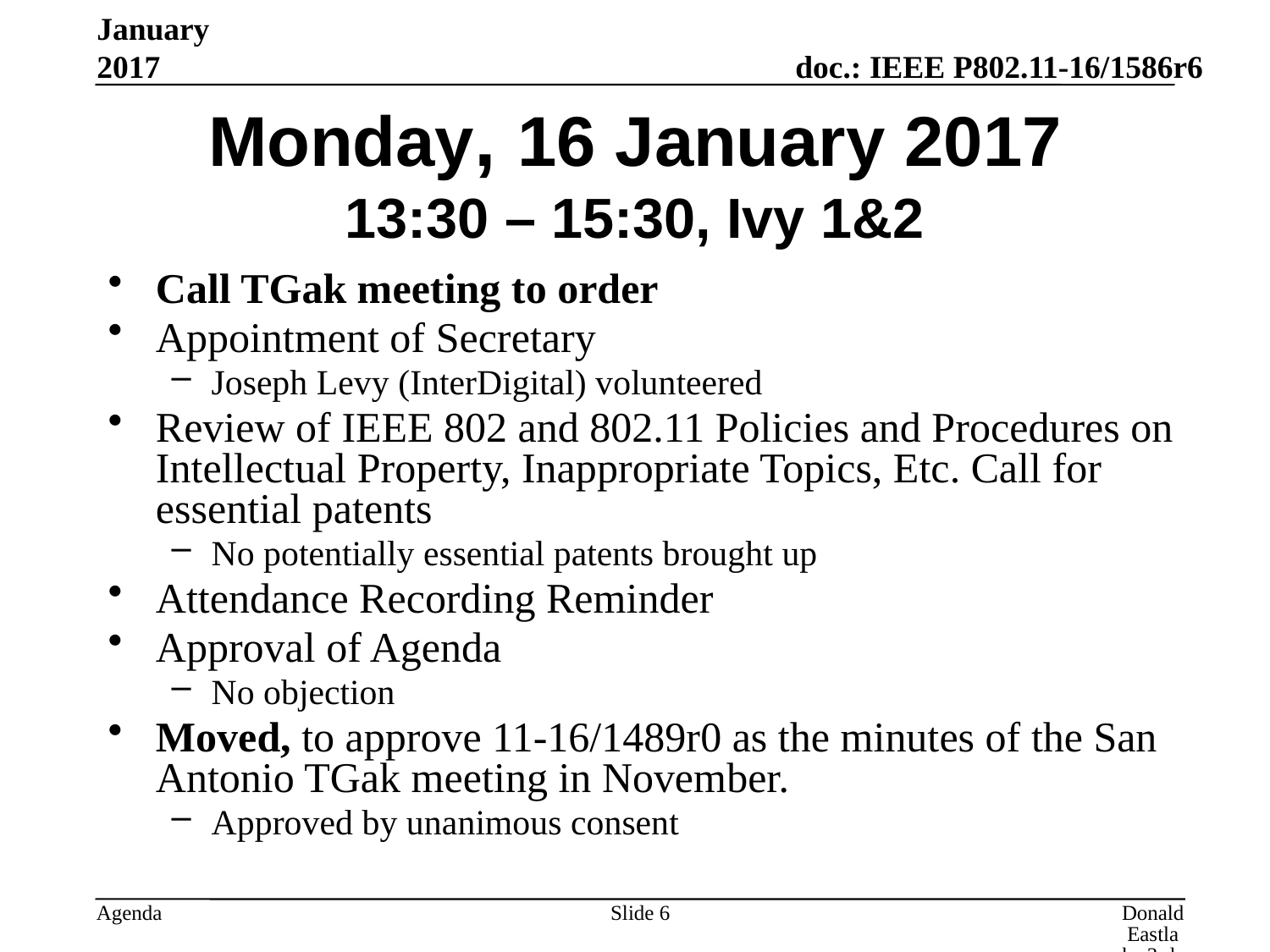

January 2017
# Monday, 16 January 2017 13:30 – 15:30, Ivy 1&2
Call TGak meeting to order
Appointment of Secretary
Joseph Levy (InterDigital) volunteered
Review of IEEE 802 and 802.11 Policies and Procedures on Intellectual Property, Inappropriate Topics, Etc. Call for essential patents
No potentially essential patents brought up
Attendance Recording Reminder
Approval of Agenda
No objection
Moved, to approve 11-16/1489r0 as the minutes of the San Antonio TGak meeting in November.
Approved by unanimous consent

Slide 6
Donald Eastlake 3rd, Huawei Technologies